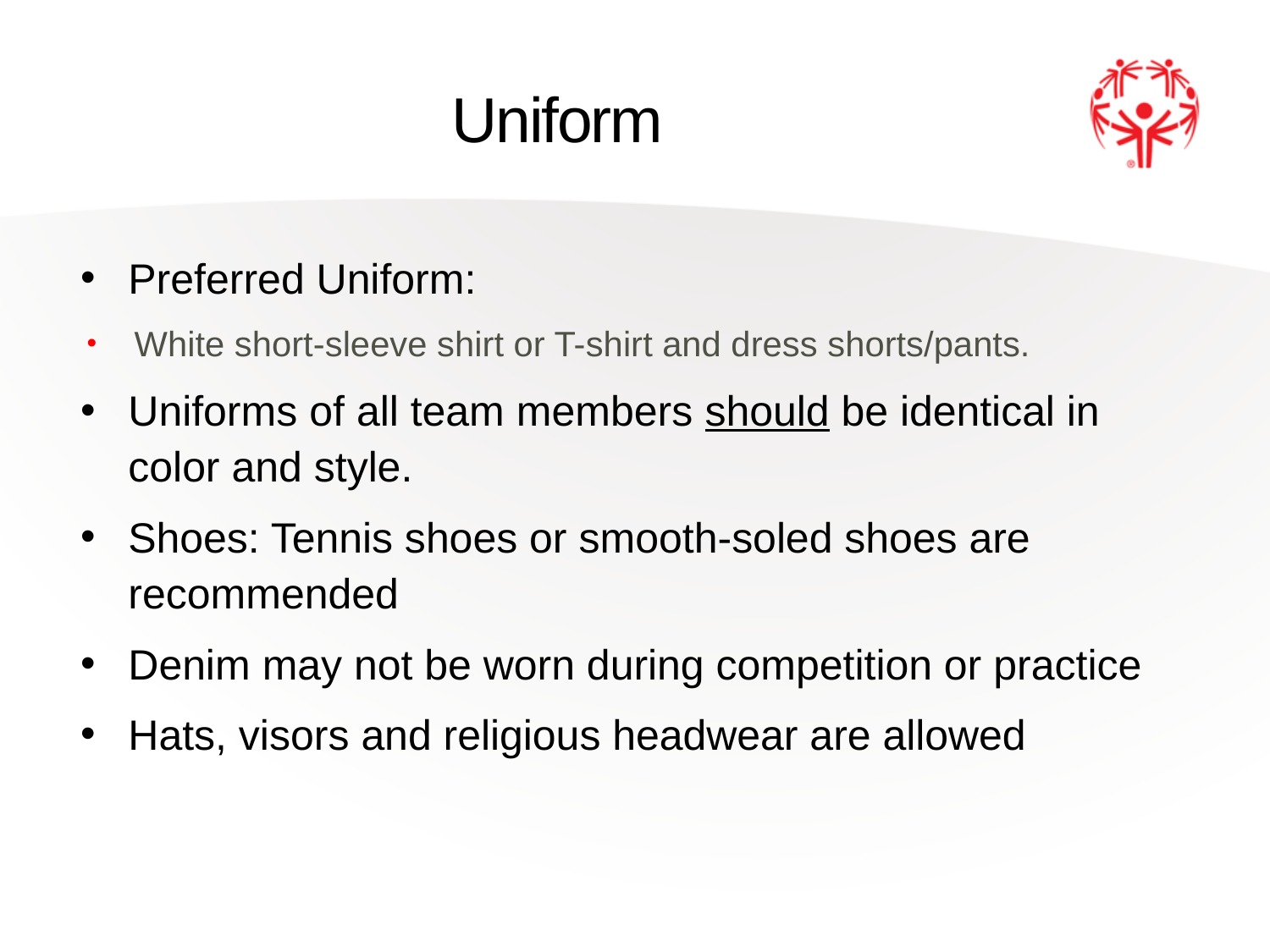

# Uniform
Preferred Uniform:
White short-sleeve shirt or T-shirt and dress shorts/pants.
Uniforms of all team members should be identical in color and style.
Shoes: Tennis shoes or smooth-soled shoes are recommended
Denim may not be worn during competition or practice
Hats, visors and religious headwear are allowed